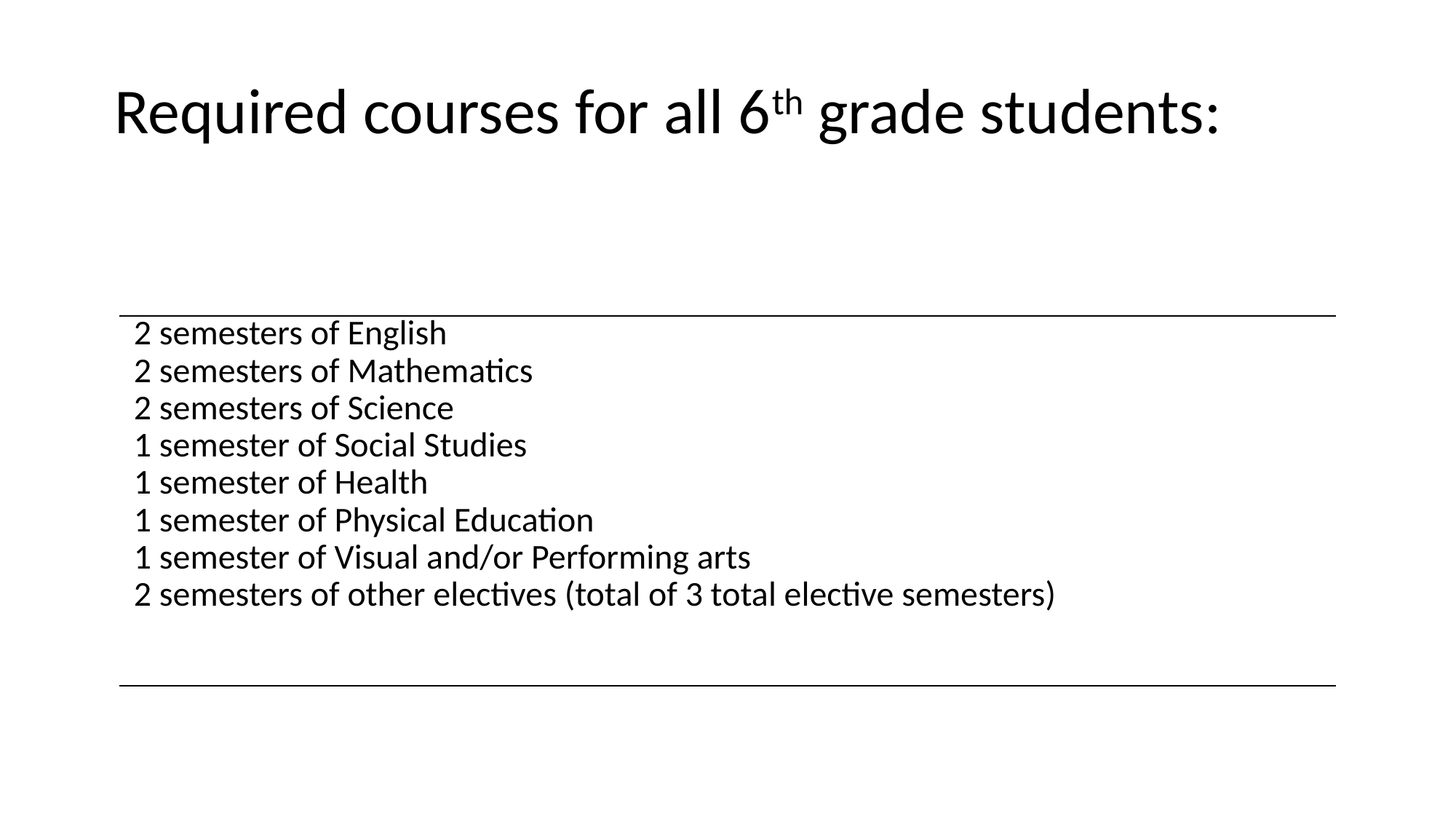

# Required courses for all 6th grade students:
| 2 semesters of English 2 semesters of Mathematics 2 semesters of Science 1 semester of Social Studies 1 semester of Health 1 semester of Physical Education 1 semester of Visual and/or Performing arts 2 semesters of other electives (total of 3 total elective semesters) |
| --- |